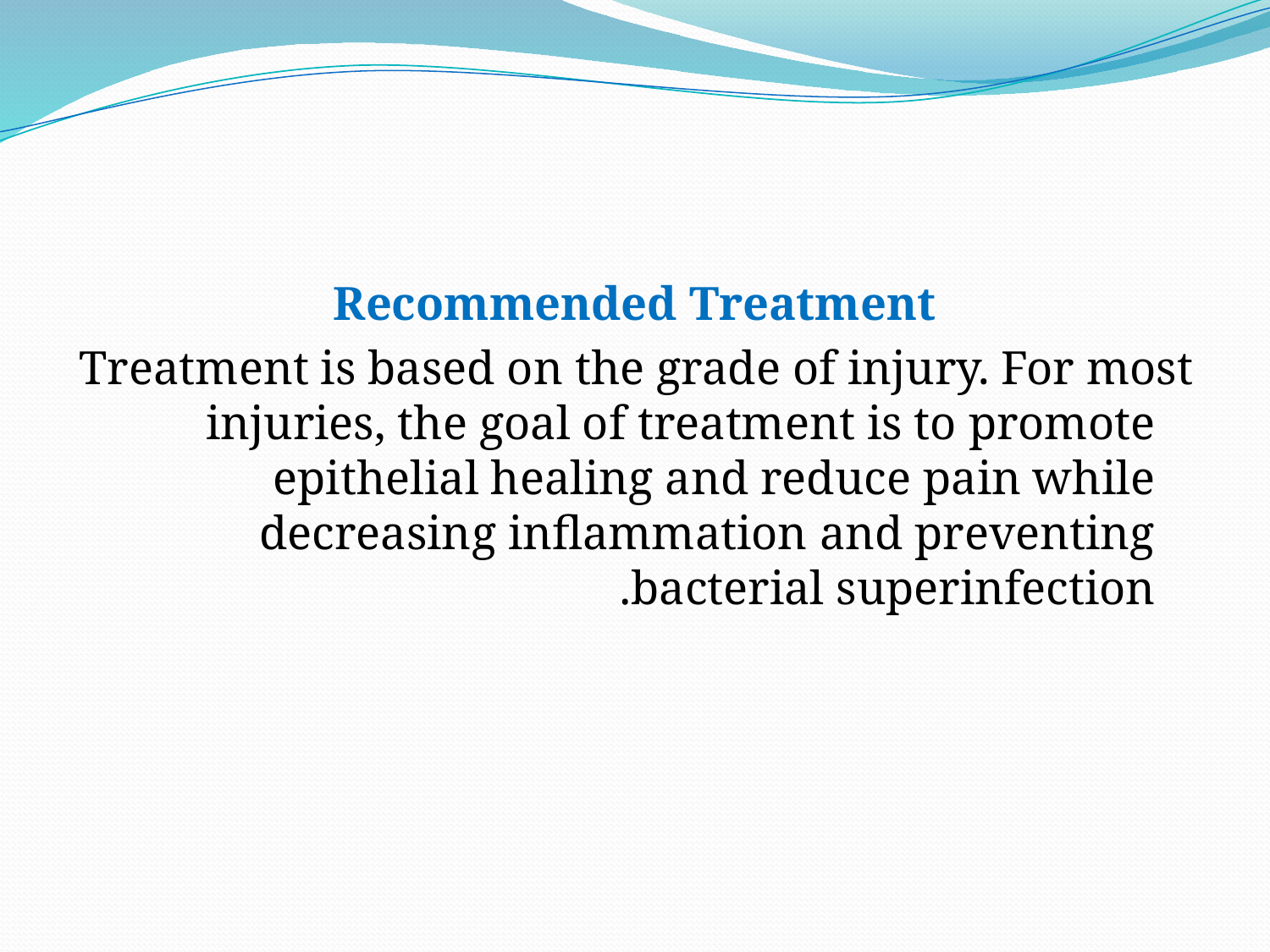

Recommended Treatment
Treatment is based on the grade of injury. For most injuries, the goal of treatment is to promote epithelial healing and reduce pain while decreasing inflammation and preventing bacterial superinfection.